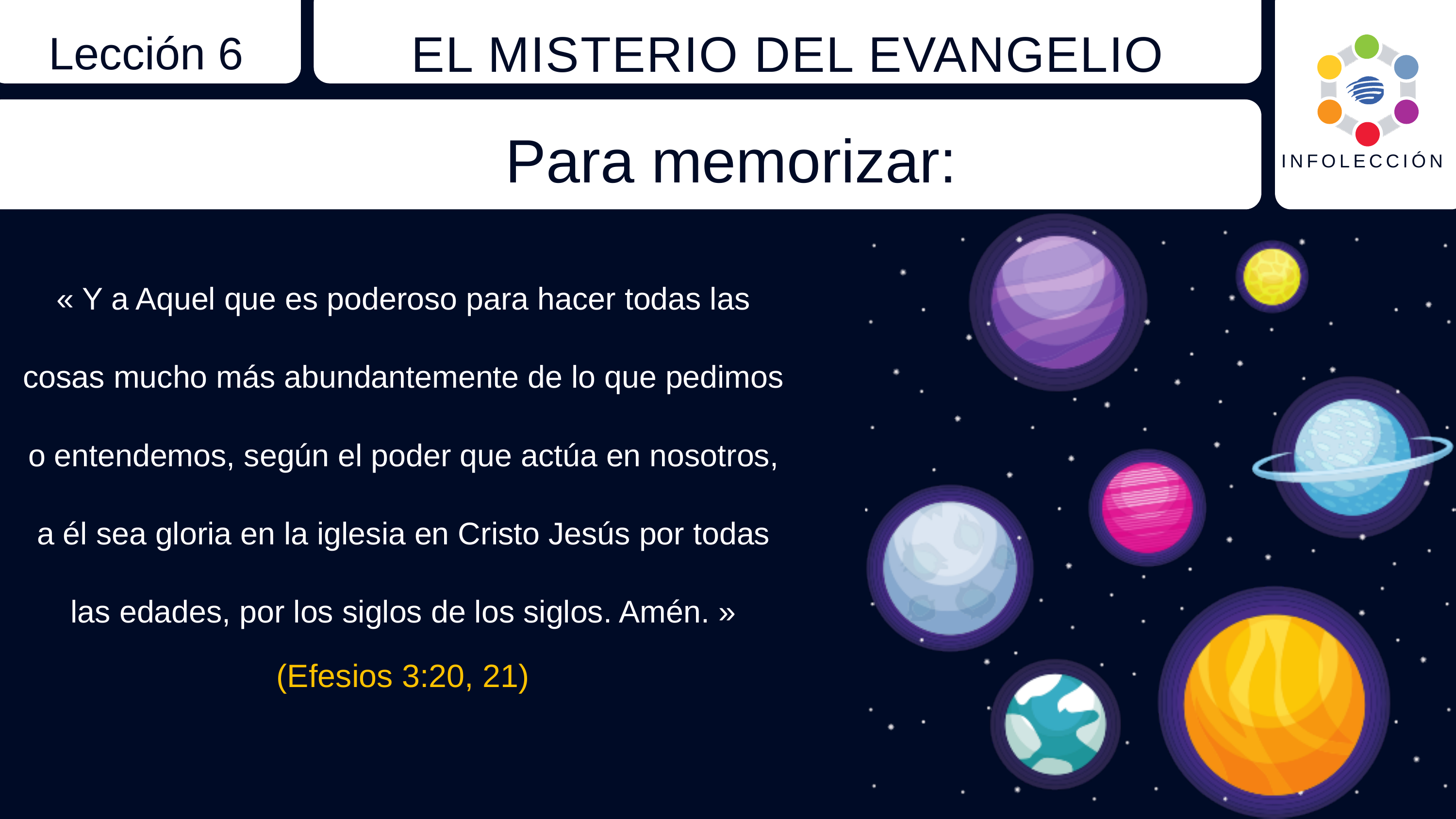

Lección 6
EL MISTERIO DEL EVANGELIO

INFOLECCIÓN

Para memorizar:

« Y a Aquel que es poderoso para hacer todas las cosas mucho más abundantemente de lo que pedimos o entendemos, según el poder que actúa en nosotros, a él sea gloria en la iglesia en Cristo Jesús por todas las edades, por los siglos de los siglos. Amén. »
(Efesios 3:20, 21)